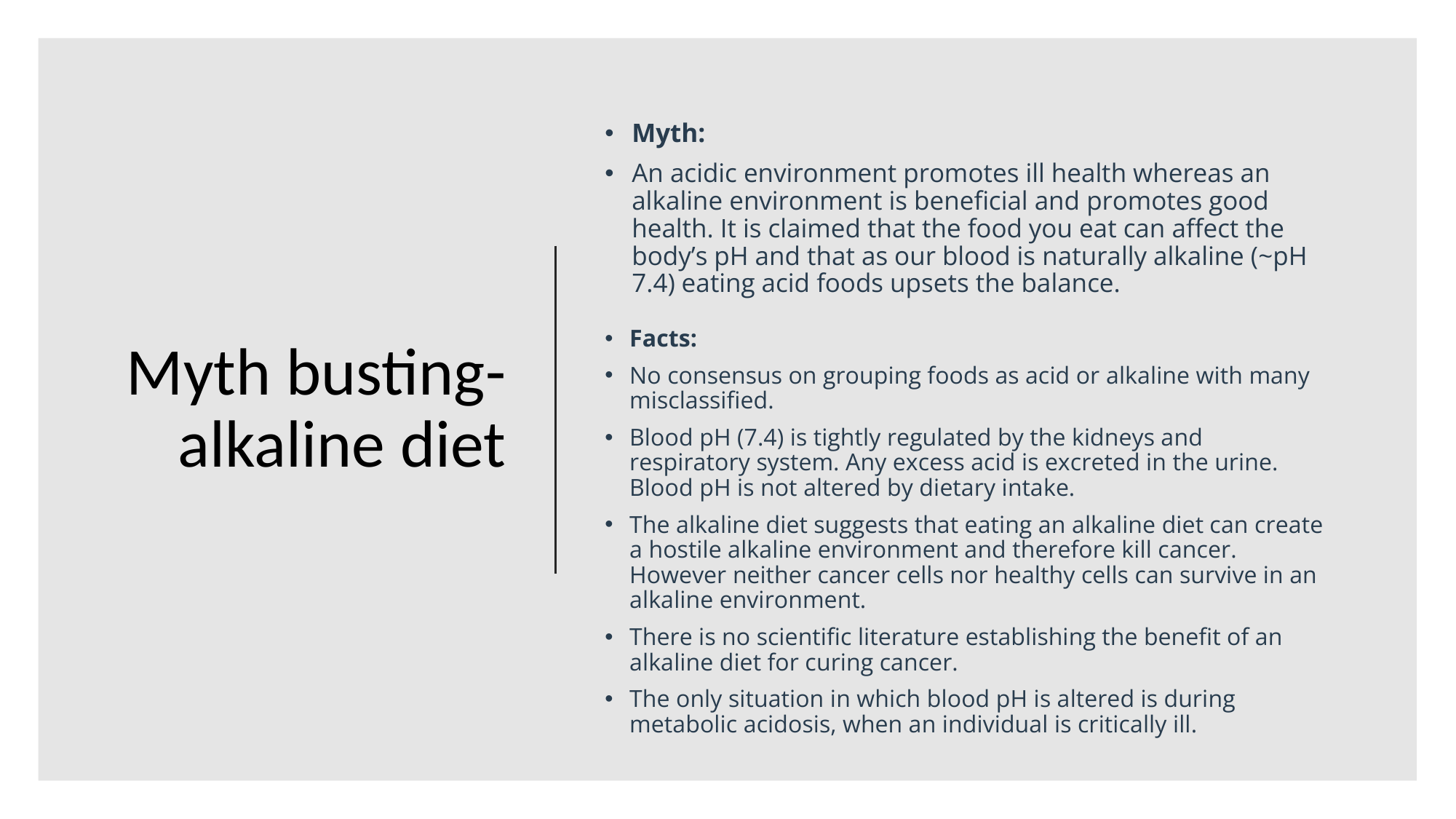

# Myth busting- alkaline diet
Myth:
An acidic environment promotes ill health whereas an alkaline environment is beneficial and promotes good health. It is claimed that the food you eat can affect the body’s pH and that as our blood is naturally alkaline (~pH 7.4) eating acid foods upsets the balance.

Facts:
No consensus on grouping foods as acid or alkaline with many misclassified.
Blood pH (7.4) is tightly regulated by the kidneys and respiratory system. Any excess acid is excreted in the urine. Blood pH is not altered by dietary intake.
The alkaline diet suggests that eating an alkaline diet can create a hostile alkaline environment and therefore kill cancer. However neither cancer cells nor healthy cells can survive in an alkaline environment.
There is no scientific literature establishing the benefit of an alkaline diet for curing cancer.
The only situation in which blood pH is altered is during metabolic acidosis, when an individual is critically ill.